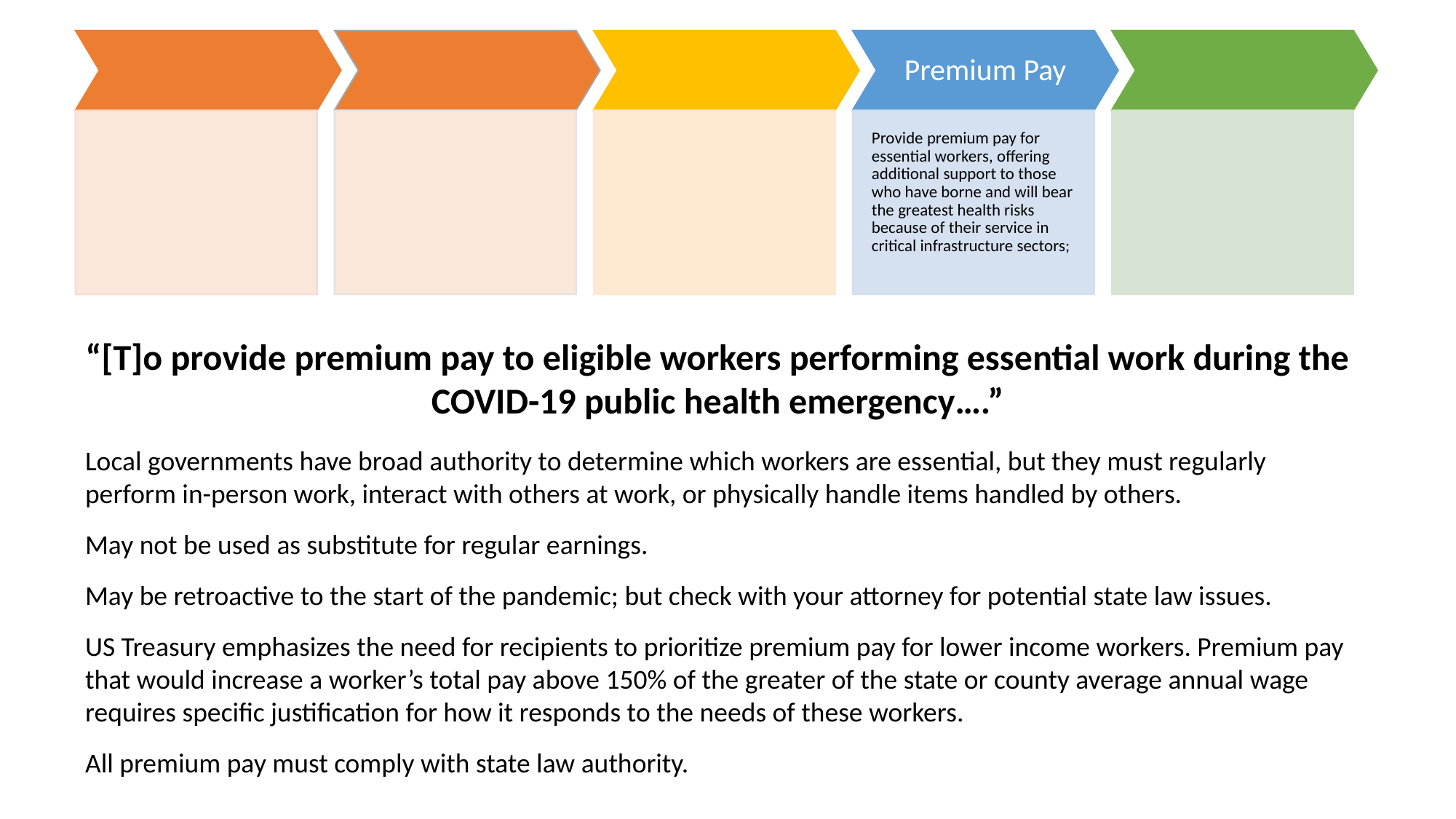

Premium Pay
Provide premium pay for essential workers, offering additional support to those who have borne and will bear the greatest health risks because of their service in critical infrastructure sectors;

“[T]o provide premium pay to eligible workers performing essential work during the COVID-19 public health emergency….”

Local governments have broad authority to determine which workers are essential, but they must regularly perform in-person work, interact with others at work, or physically handle items handled by others.

May not be used as substitute for regular earnings.

May be retroactive to the start of the pandemic; but check with your attorney for potential state law issues.

US Treasury emphasizes the need for recipients to prioritize premium pay for lower income workers. Premium pay that would increase a worker’s total pay above 150% of the greater of the state or county average annual wage requires specific justification for how it responds to the needs of these workers.

All premium pay must comply with state law authority.